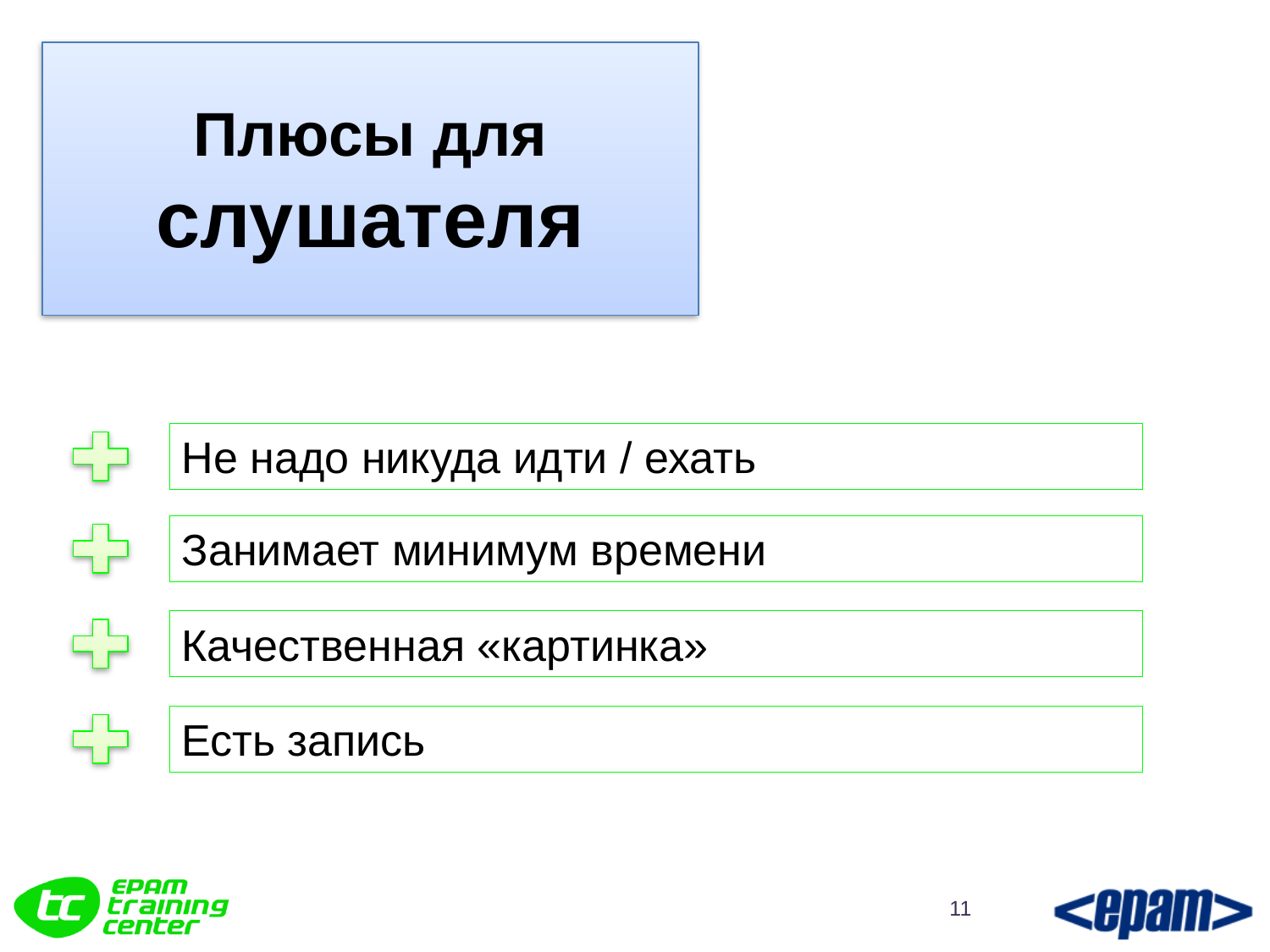

Плюсы для слушателя

Не надо никуда идти / ехать

Занимает минимум времени

Качественная «картинка»

Есть запись
11